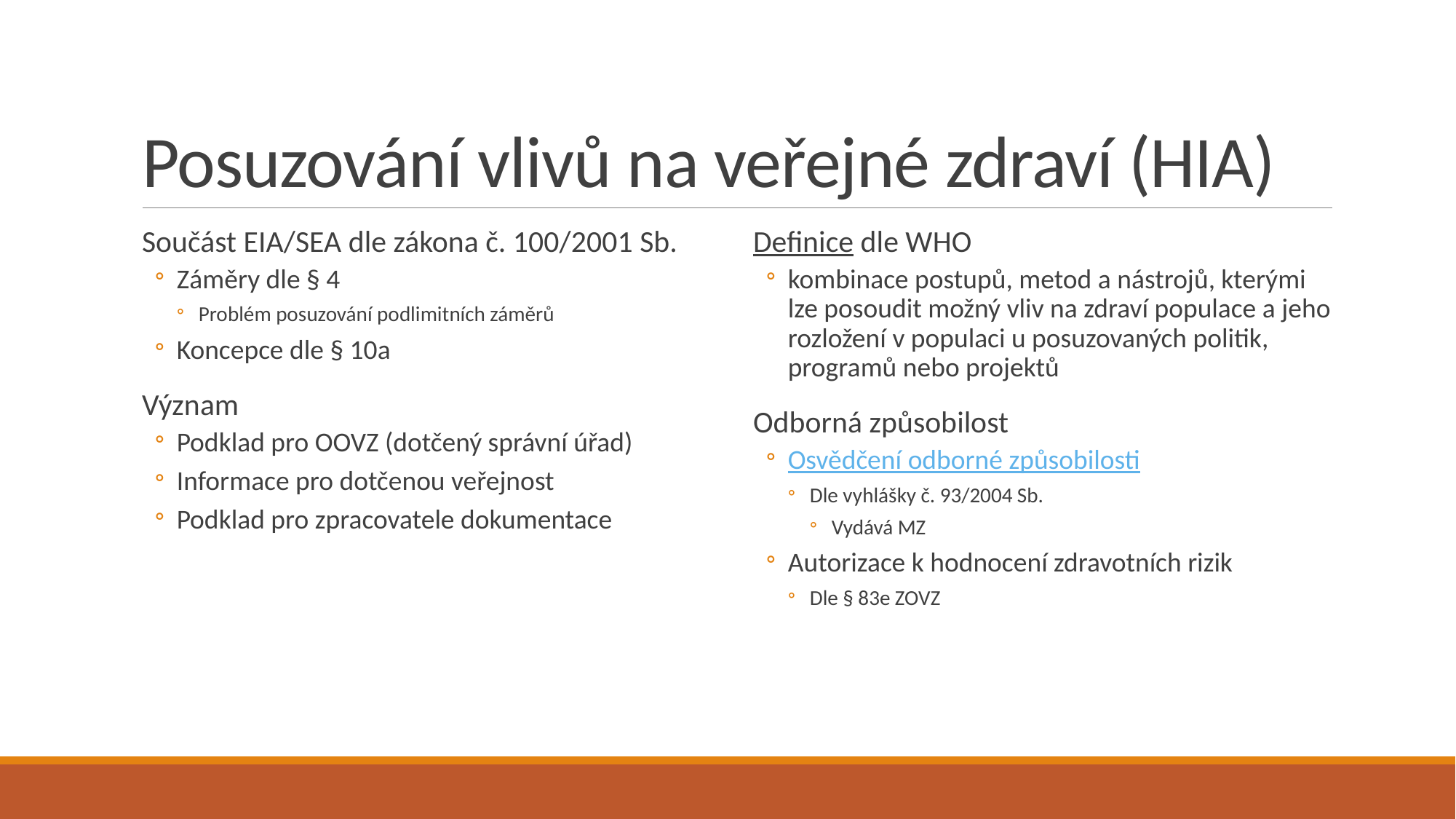

# Posuzování vlivů na veřejné zdraví (HIA)
Součást EIA/SEA dle zákona č. 100/2001 Sb.
Záměry dle § 4
Problém posuzování podlimitních záměrů
Koncepce dle § 10a
Význam
Podklad pro OOVZ (dotčený správní úřad)
Informace pro dotčenou veřejnost
Podklad pro zpracovatele dokumentace
Definice dle WHO
kombinace postupů, metod a nástrojů, kterými lze posoudit možný vliv na zdraví populace a jeho rozložení v populaci u posuzovaných politik, programů nebo projektů
Odborná způsobilost
Osvědčení odborné způsobilosti
Dle vyhlášky č. 93/2004 Sb.
Vydává MZ
Autorizace k hodnocení zdravotních rizik
Dle § 83e ZOVZ